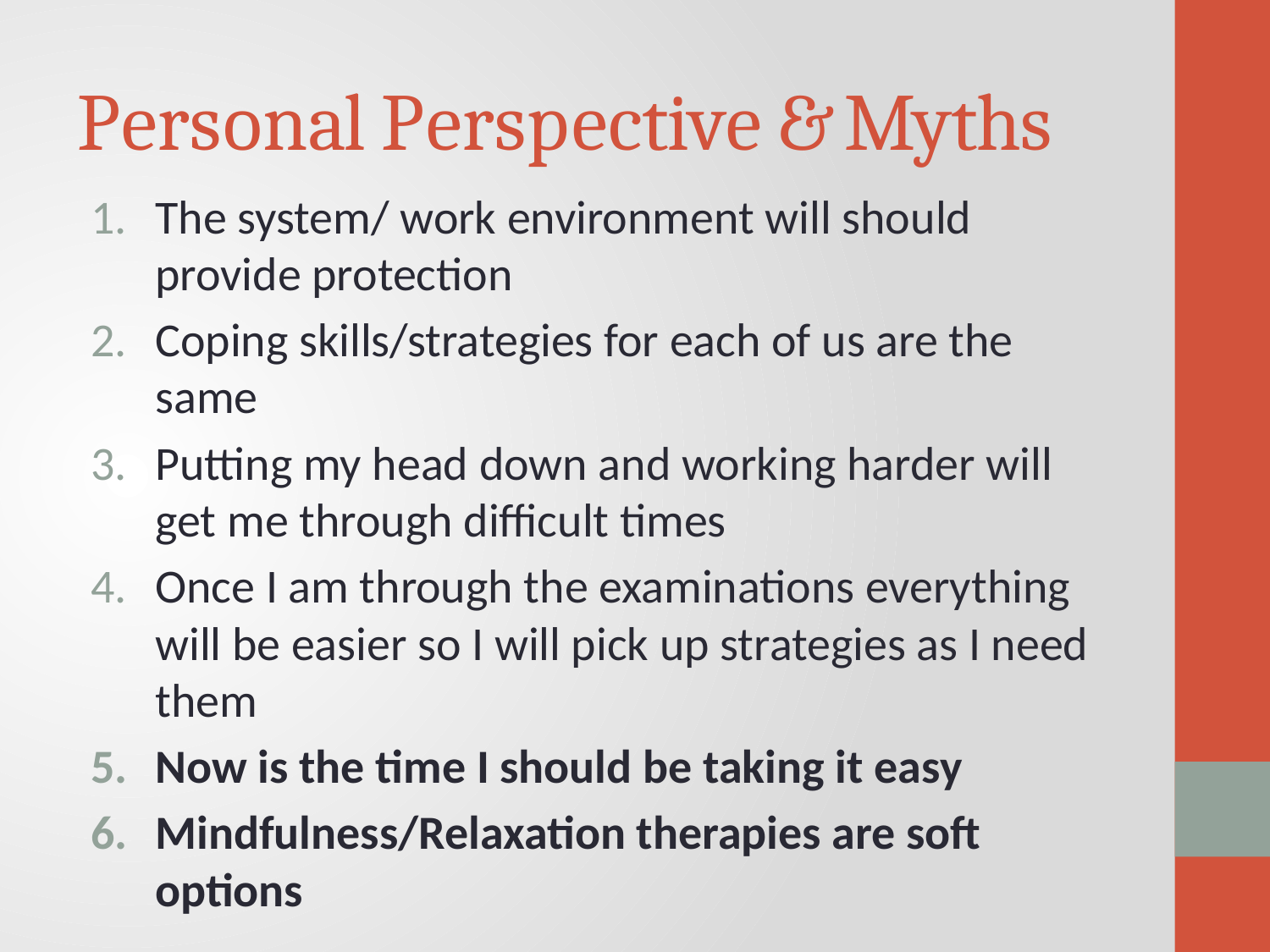

# Personal Perspective & Myths
The system/ work environment will should provide protection
Coping skills/strategies for each of us are the same
Putting my head down and working harder will get me through difficult times
Once I am through the examinations everything will be easier so I will pick up strategies as I need them
Now is the time I should be taking it easy
Mindfulness/Relaxation therapies are soft options